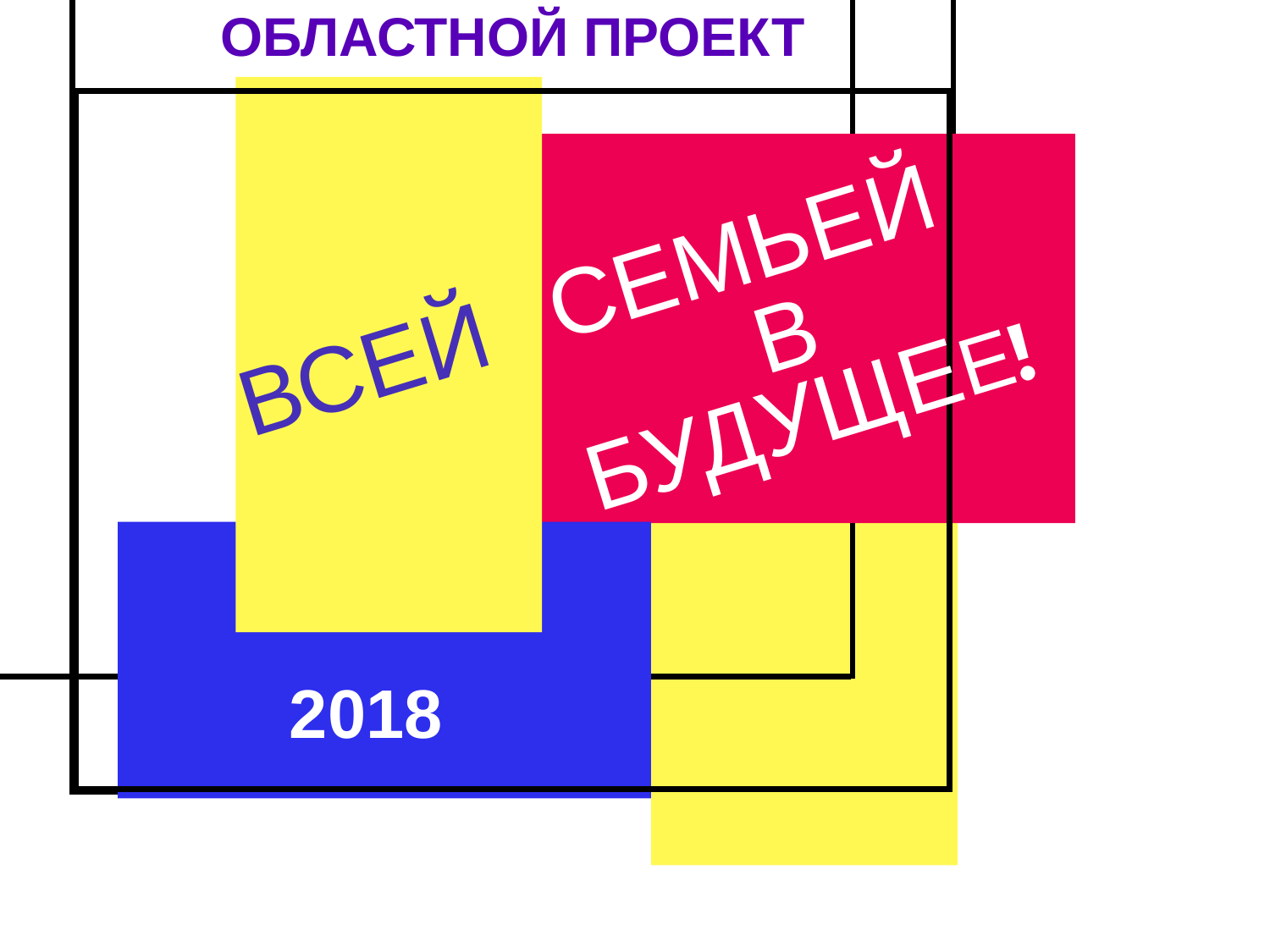

# ОБЛАСТНОЙ ПРОЕКТ

СЕМЬЕЙ
В
ВСЕЙ
БУДУЩЕЕ!

2018